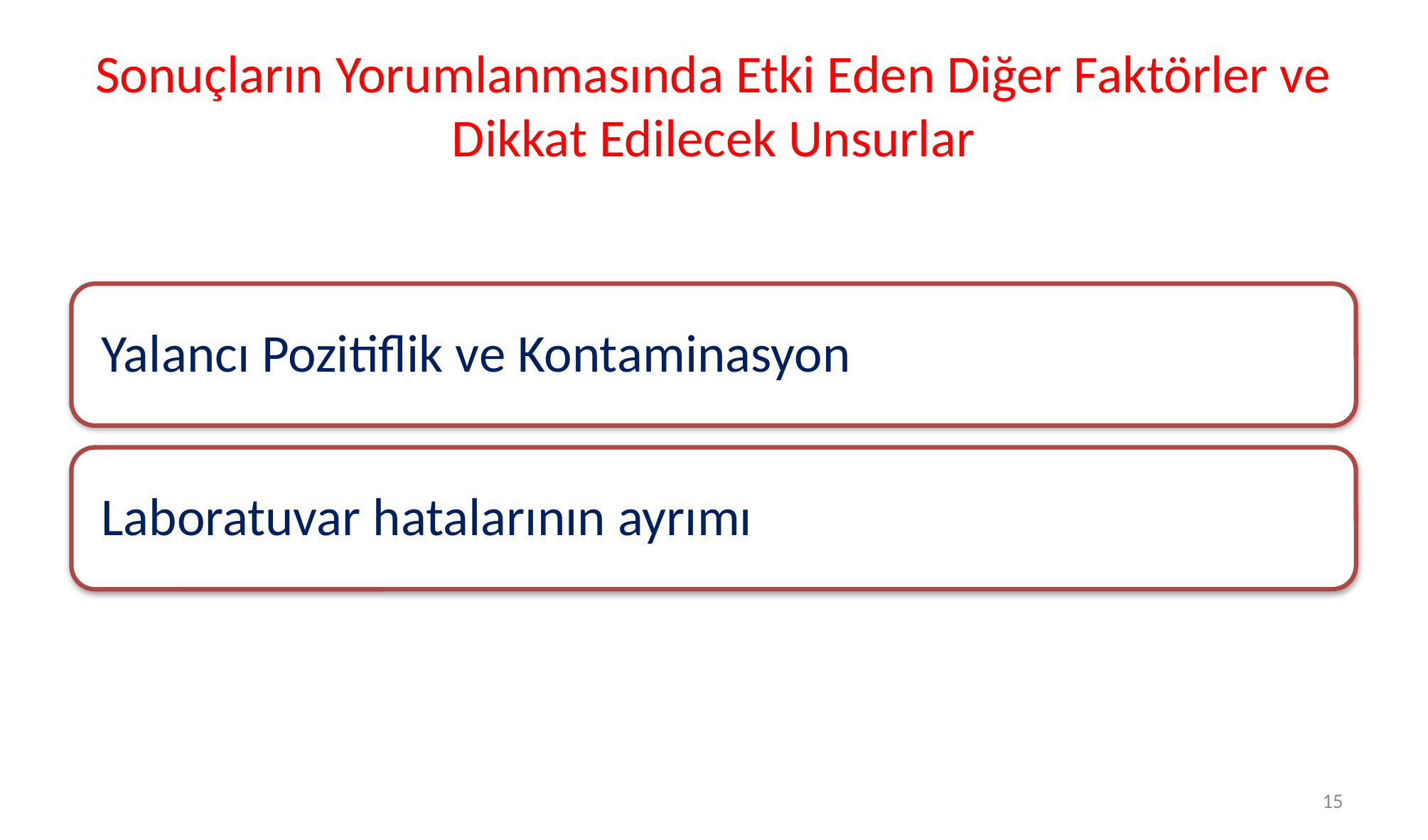

# Sonuçların Yorumlanmasında Etki Eden Diğer Faktörler ve Dikkat Edilecek Unsurlar
Yalancı Pozitiflik ve Kontaminasyon
Laboratuvar hatalarının ayrımı

15